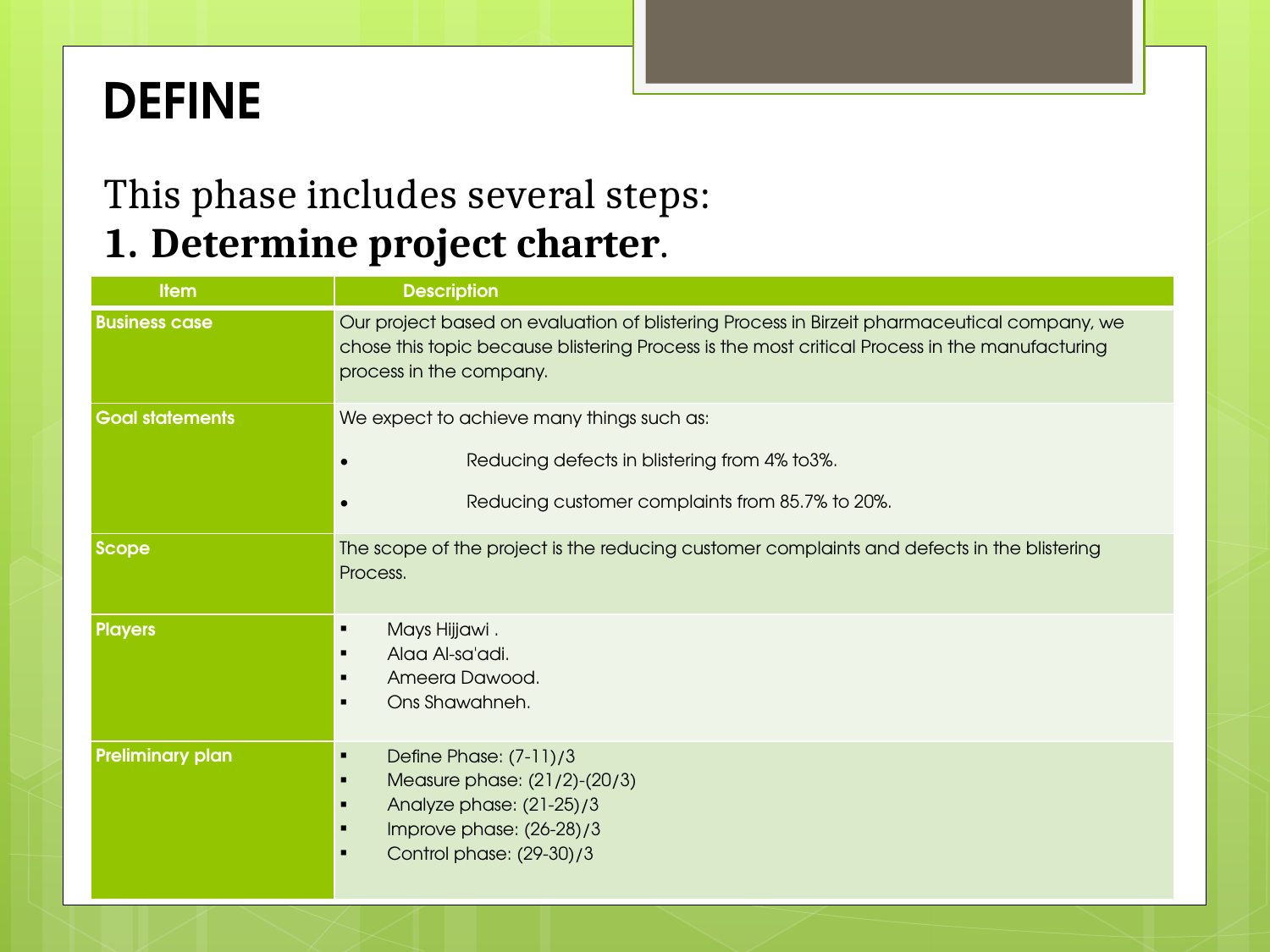

DEFINE
This phase includes several steps:
Determine project charter.
| Item | Description |
| --- | --- |
| Business case | Our project based on evaluation of blistering Process in Birzeit pharmaceutical company, we chose this topic because blistering Process is the most critical Process in the manufacturing process in the company. |
| Goal statements | We expect to achieve many things such as: • Reducing defects in blistering from 4% to3%. • Reducing customer complaints from 85.7% to 20%. |
| Scope | The scope of the project is the reducing customer complaints and defects in the blistering Process. |
| Players | Mays Hijjawi . Alaa Al-sa'adi. Ameera Dawood. Ons Shawahneh. |
| Preliminary plan | Define Phase: (7-11)/3 Measure phase: (21/2)-(20/3) Analyze phase: (21-25)/3 Improve phase: (26-28)/3 Control phase: (29-30)/3 |